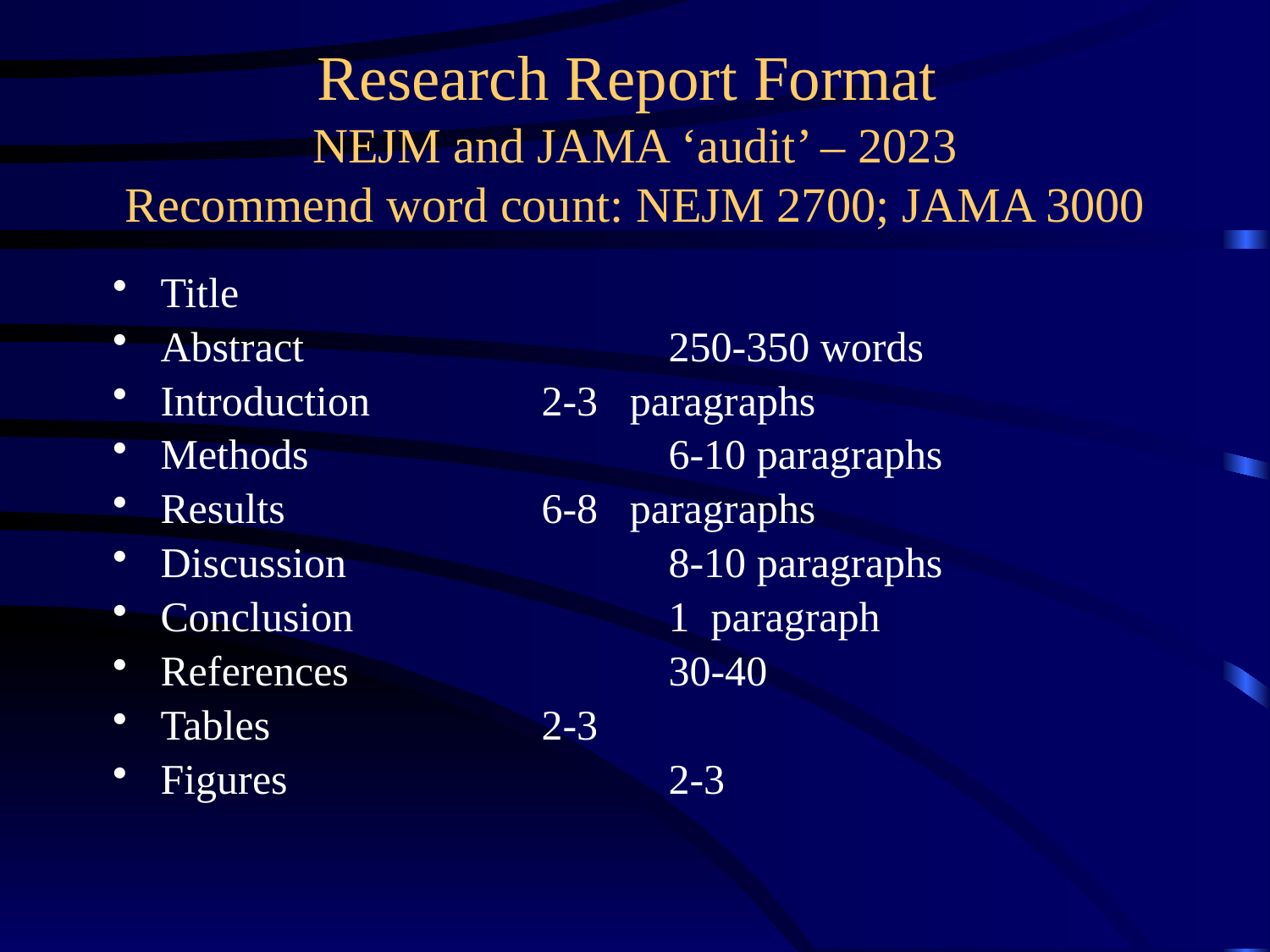

# Research Report Format NEJM and JAMA ‘audit’ – 2023 Recommend word count: NEJM 2700; JAMA 3000
Title
Abstract  			250-350 words
Introduction 		2-3   paragraphs
Methods			6-10 paragraphs
Results			6-8   paragraphs
Discussion			8-10 paragraphs
Conclusion			1  paragraph
References			30-40
Tables 			2-3
Figures 			2-3